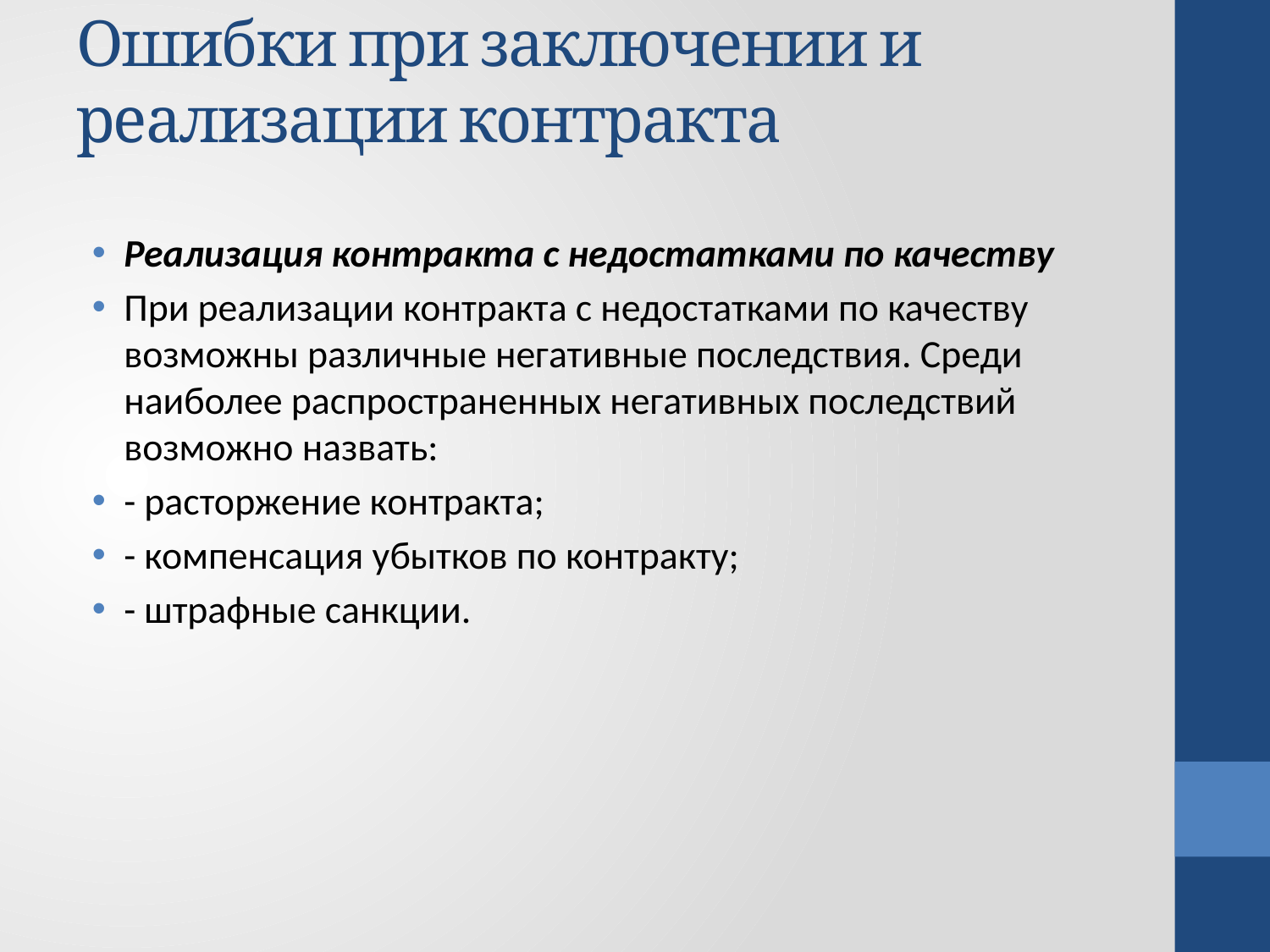

# Ошибки при заключении и реализации контракта
Реализация контракта с недостатками по качеству
При реализации контракта с недостатками по качеству возможны различные негативные последствия. Среди наиболее распространенных негативных последствий возможно назвать:
- расторжение контракта;
- компенсация убытков по контракту;
- штрафные санкции.